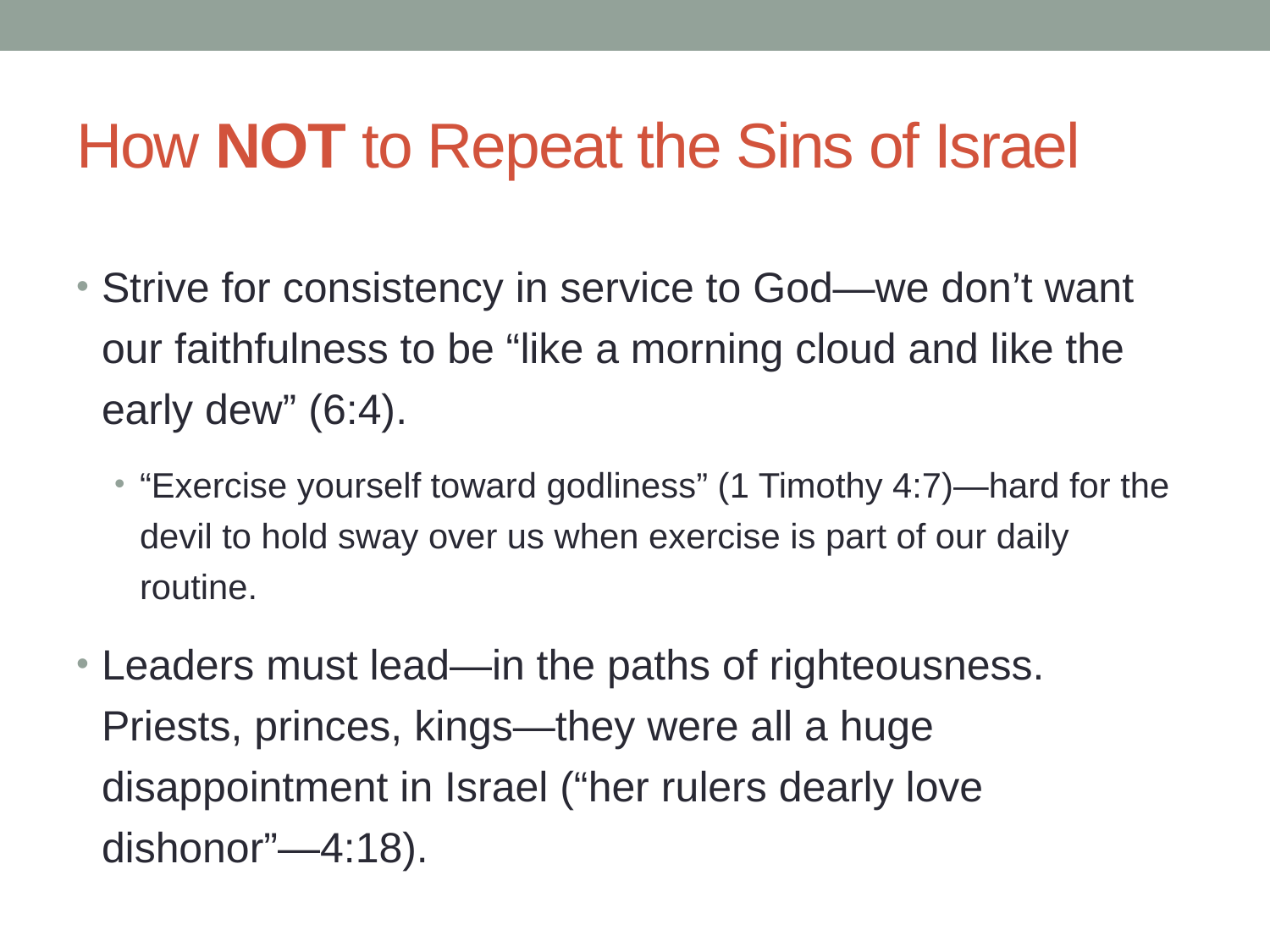

# How NOT to Repeat the Sins of Israel
Strive for consistency in service to God—we don’t want our faithfulness to be “like a morning cloud and like the early dew” (6:4).
“Exercise yourself toward godliness” (1 Timothy 4:7)—hard for the devil to hold sway over us when exercise is part of our daily routine.
Leaders must lead—in the paths of righteousness. Priests, princes, kings—they were all a huge disappointment in Israel (“her rulers dearly love dishonor”—4:18).